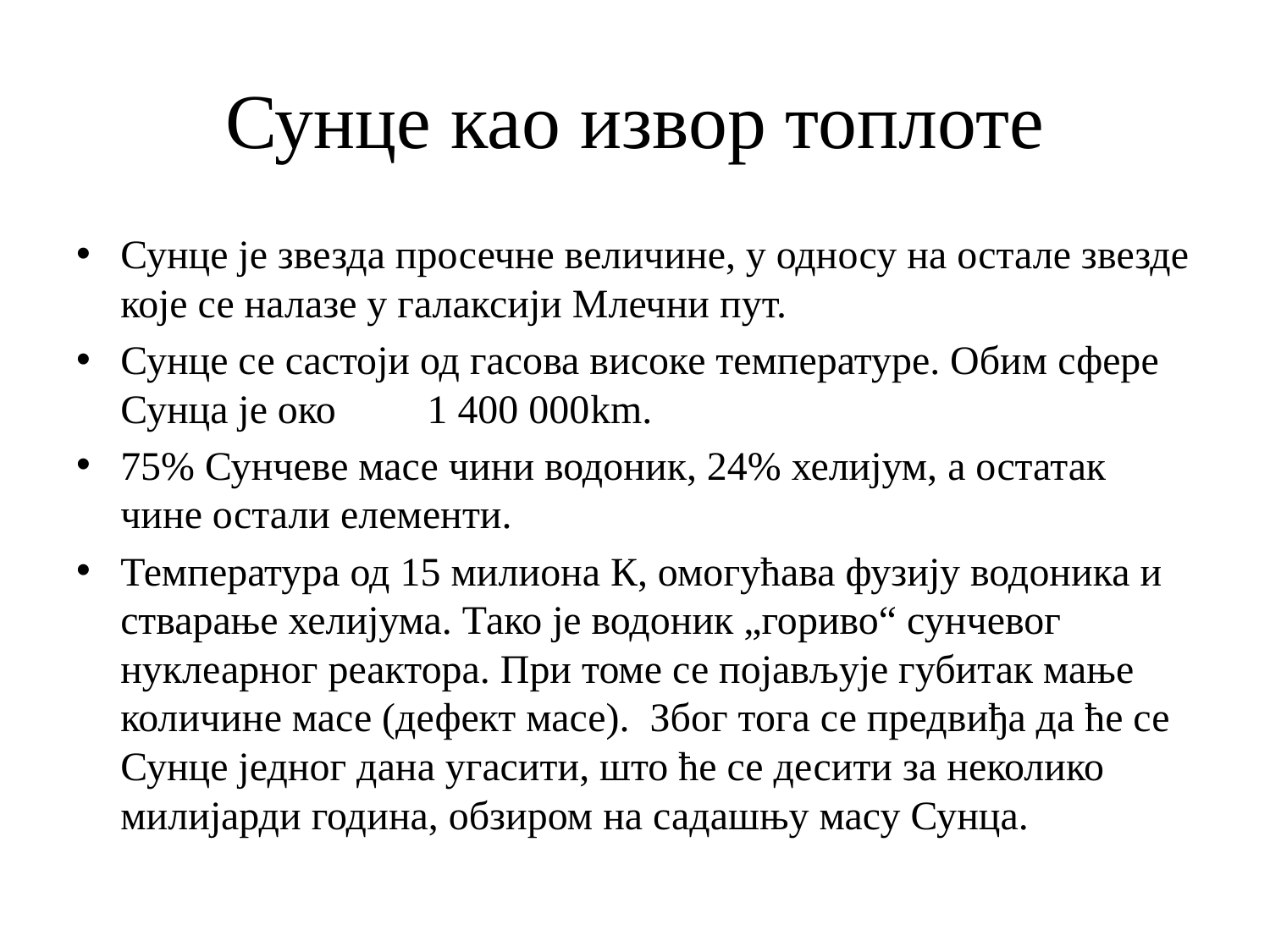

# Сунце као извор топлоте
Сунце је звезда просечне величине, у односу на остале звезде које се налазе у галаксији Млечни пут.
Сунце се састоји од гасова високе температуре. Обим сфере Сунца је око         1 400 000km.
75% Сунчеве масе чини водоник, 24% хелијум, а остатак чине остали елементи.
Температура од 15 милиона К, омогућава фузију водоника и стварање хелијума. Тако је водоник „гориво“ сунчевог нуклеарног реактора. При томе се појављује губитак мање количине масе (дефект масе).  Због тога се предвиђа да ће се Сунце једног дана угасити, што ће се десити за неколико милијарди година, обзиром на садашњу масу Сунца.